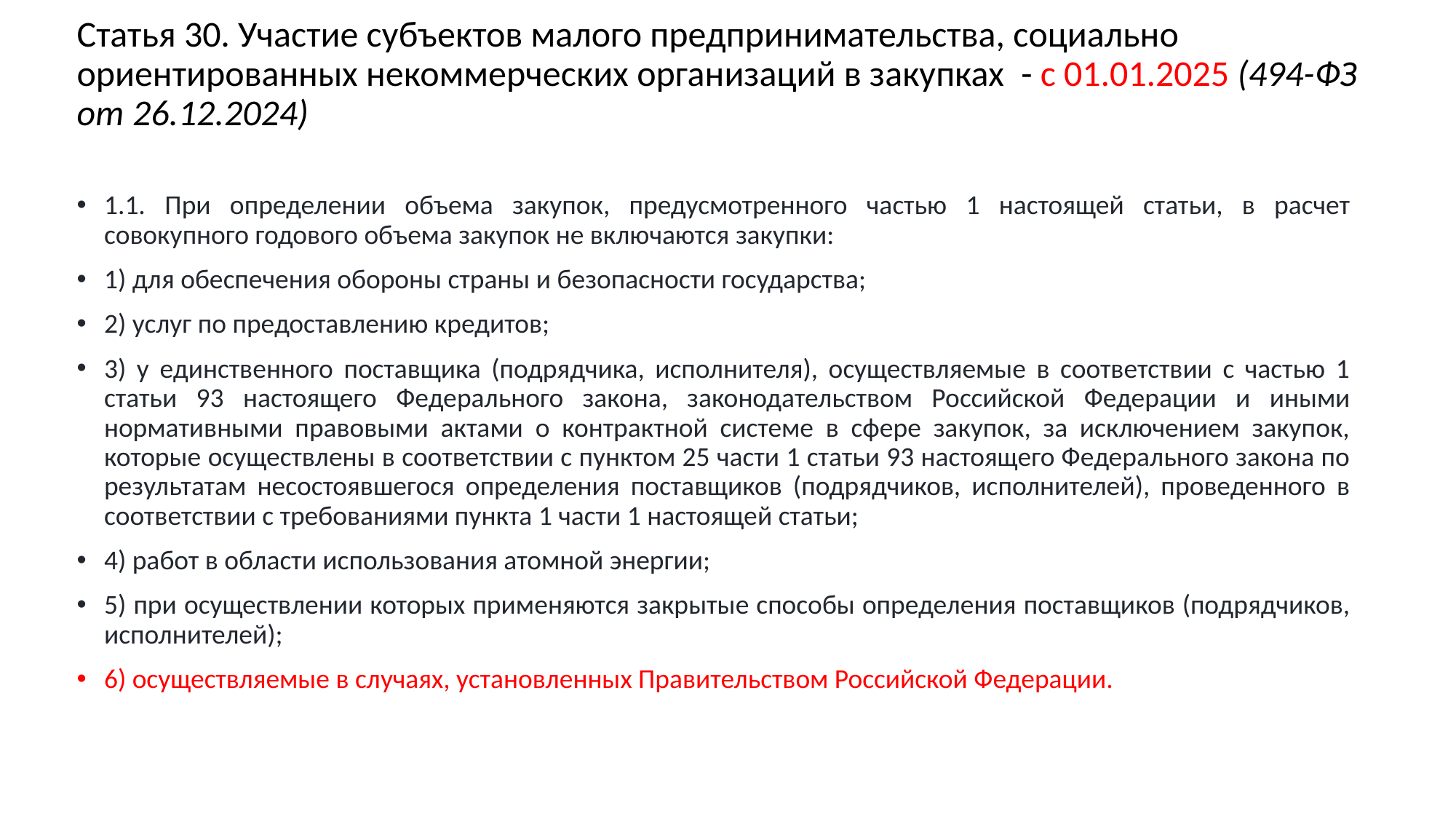

# Статья 30. Участие субъектов малого предпринимательства, социально ориентированных некоммерческих организаций в закупках  - с 01.01.2025 (494-ФЗ от 26.12.2024)
1.1. При определении объема закупок, предусмотренного частью 1 настоящей статьи, в расчет совокупного годового объема закупок не включаются закупки:
1) для обеспечения обороны страны и безопасности государства;
2) услуг по предоставлению кредитов;
3) у единственного поставщика (подрядчика, исполнителя), осуществляемые в соответствии с частью 1 статьи 93 настоящего Федерального закона, законодательством Российской Федерации и иными нормативными правовыми актами о контрактной системе в сфере закупок, за исключением закупок, которые осуществлены в соответствии с пунктом 25 части 1 статьи 93 настоящего Федерального закона по результатам несостоявшегося определения поставщиков (подрядчиков, исполнителей), проведенного в соответствии с требованиями пункта 1 части 1 настоящей статьи;
4) работ в области использования атомной энергии;
5) при осуществлении которых применяются закрытые способы определения поставщиков (подрядчиков, исполнителей);
6) осуществляемые в случаях, установленных Правительством Российской Федерации.